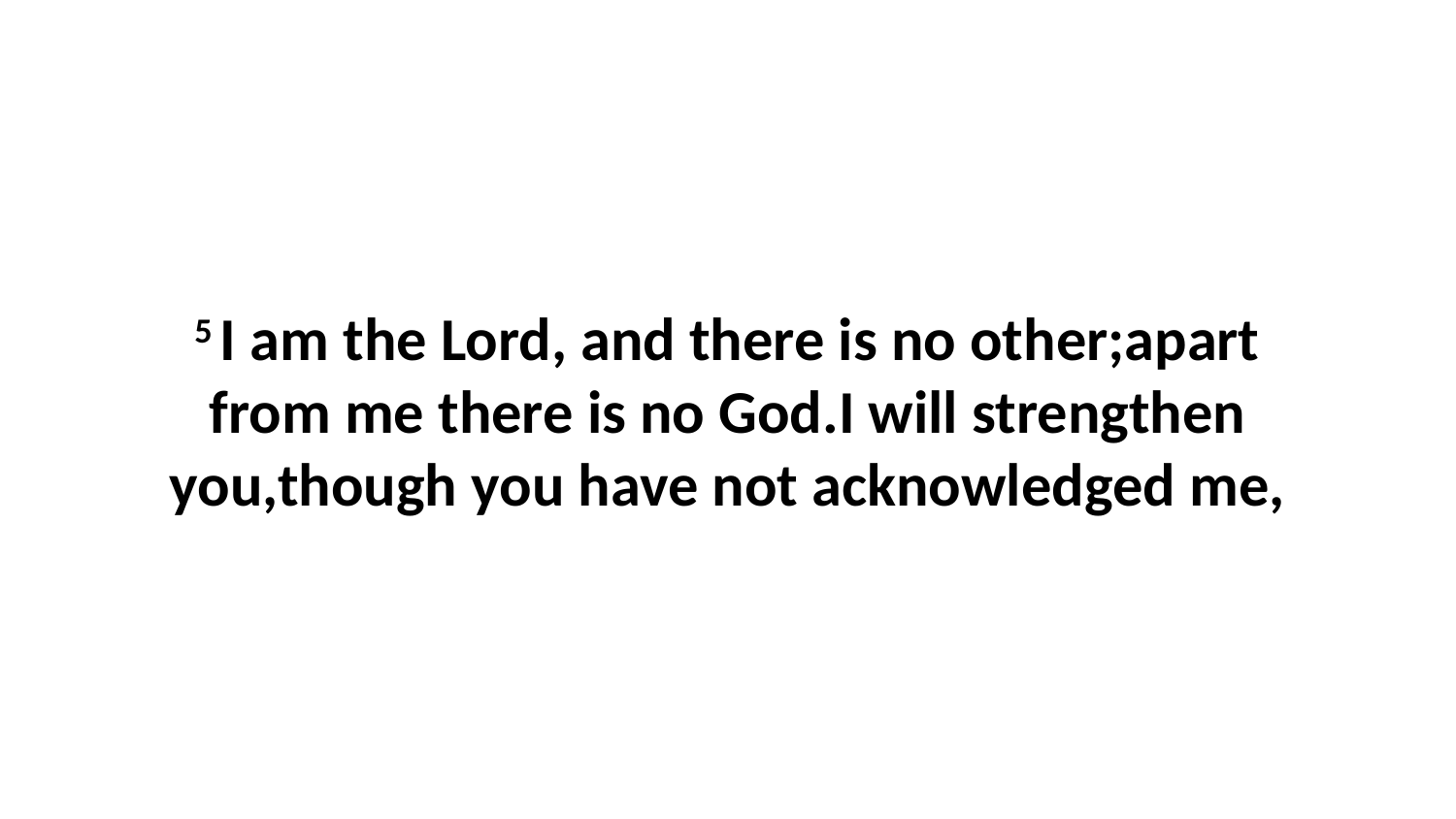

5 I am the Lord, and there is no other;apart from me there is no God.I will strengthen you,though you have not acknowledged me,